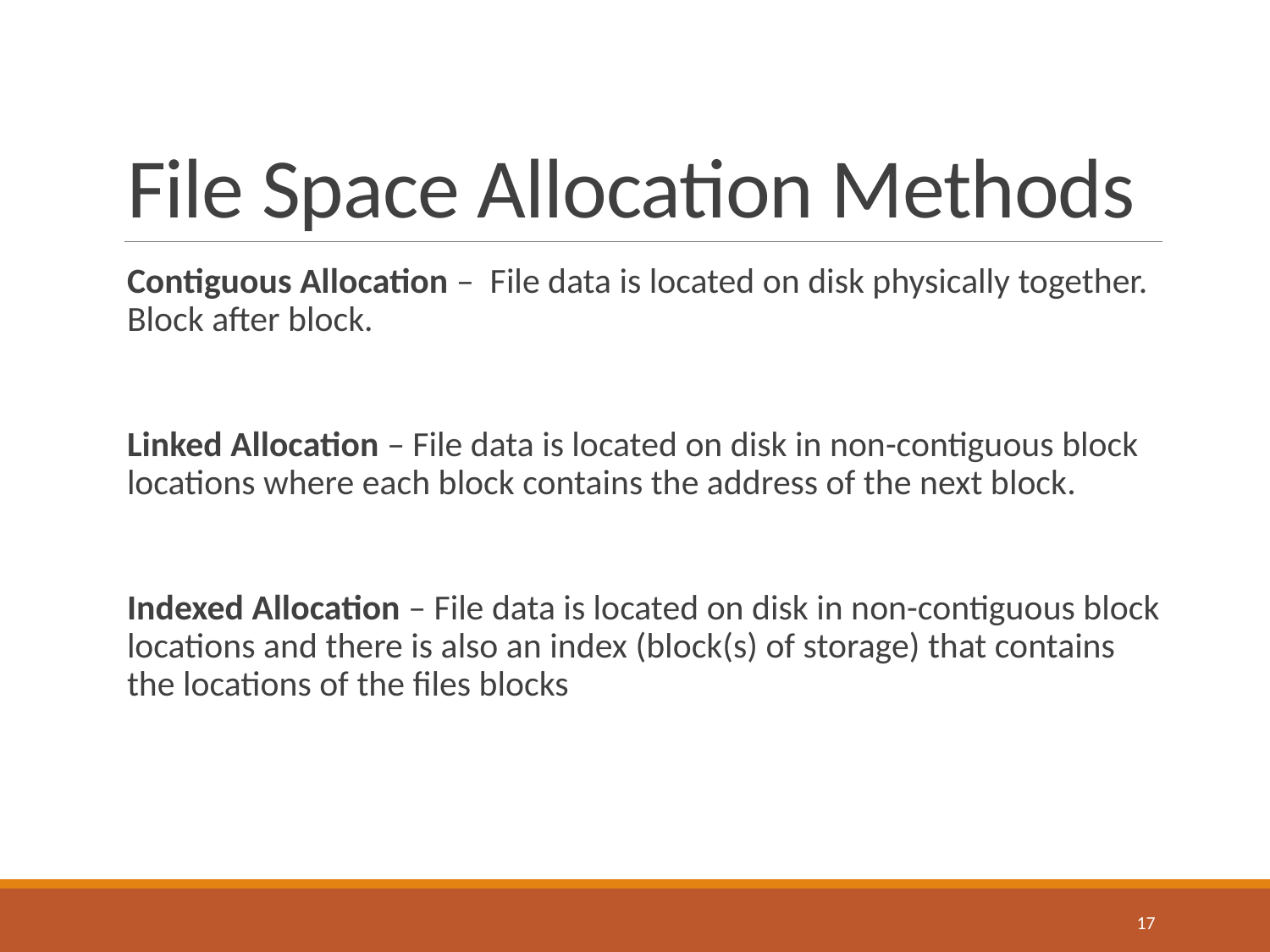

# File Space Allocation Methods
Contiguous Allocation –  File data is located on disk physically together. Block after block.

Linked Allocation – File data is located on disk in non-contiguous block locations where each block contains the address of the next block.

Indexed Allocation – File data is located on disk in non-contiguous block locations and there is also an index (block(s) of storage) that contains the locations of the files blocks

17